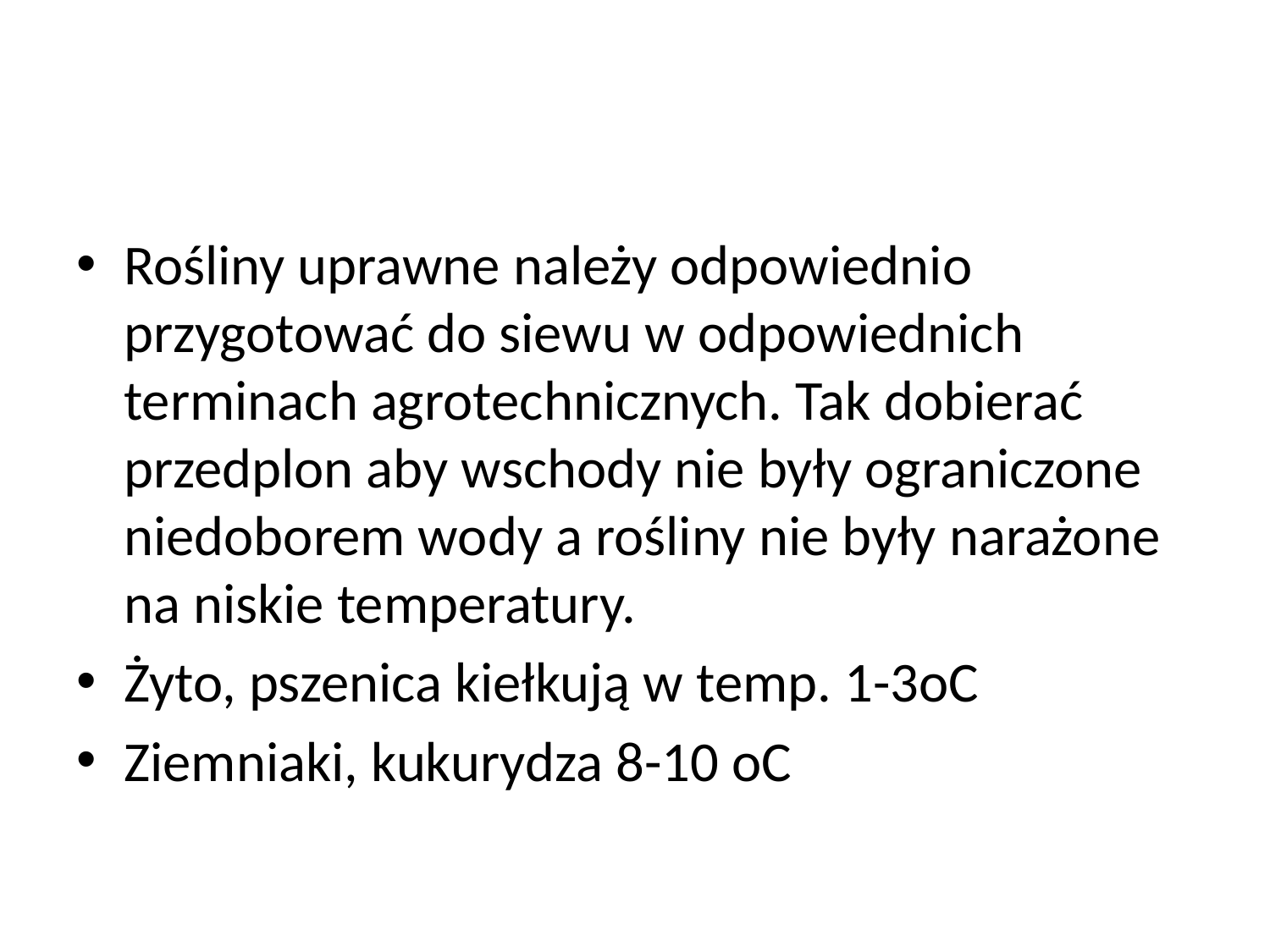

#
Rośliny uprawne należy odpowiednio przygotować do siewu w odpowiednich terminach agrotechnicznych. Tak dobierać przedplon aby wschody nie były ograniczone niedoborem wody a rośliny nie były narażone na niskie temperatury.
Żyto, pszenica kiełkują w temp. 1-3oC
Ziemniaki, kukurydza 8-10 oC